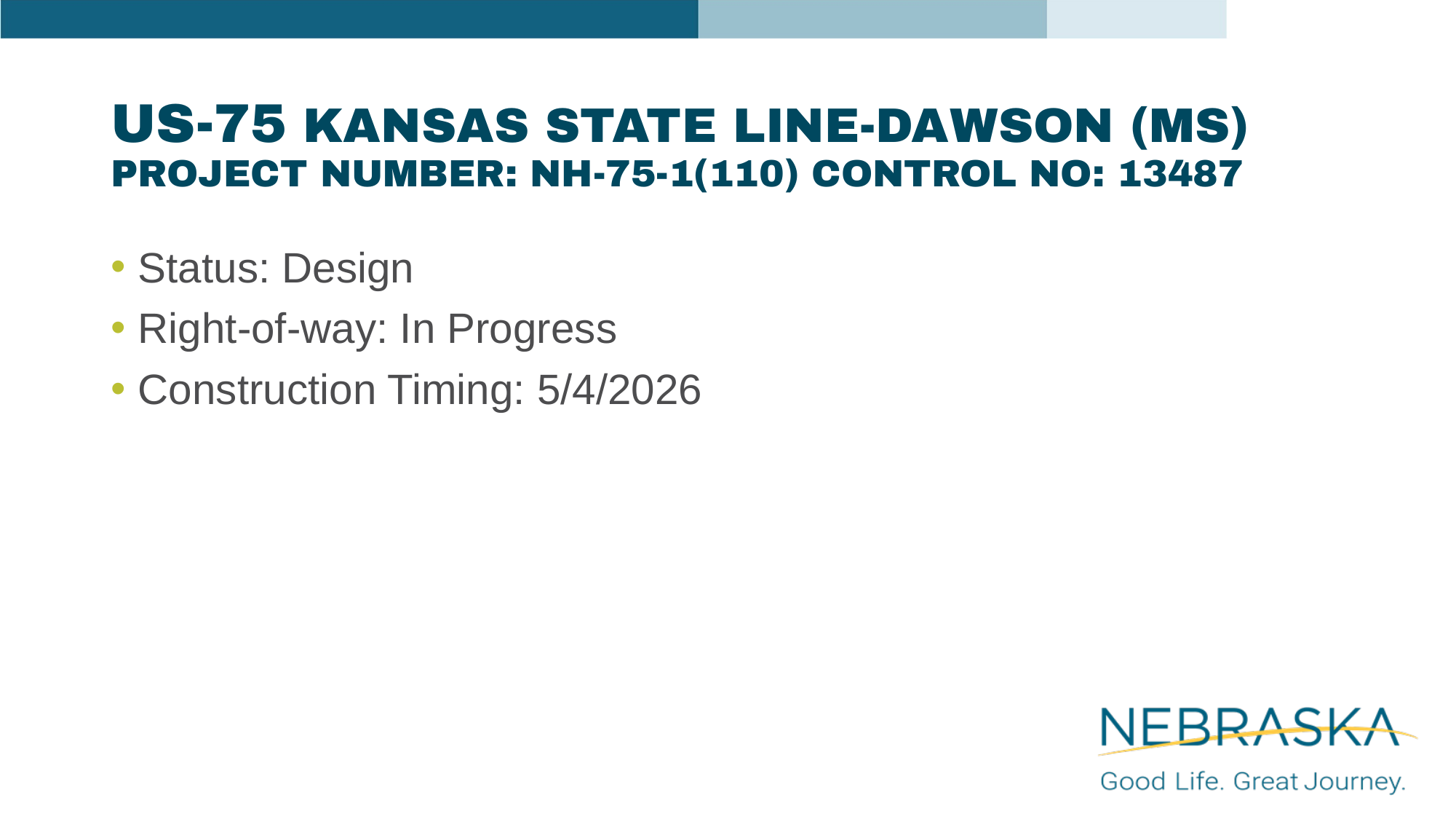

# US-75 Kansas State Line-Dawson (MS) Project Number: NH-75-1(110) Control No: 13487
Status: Design
Right-of-way: In Progress
Construction Timing: 5/4/2026